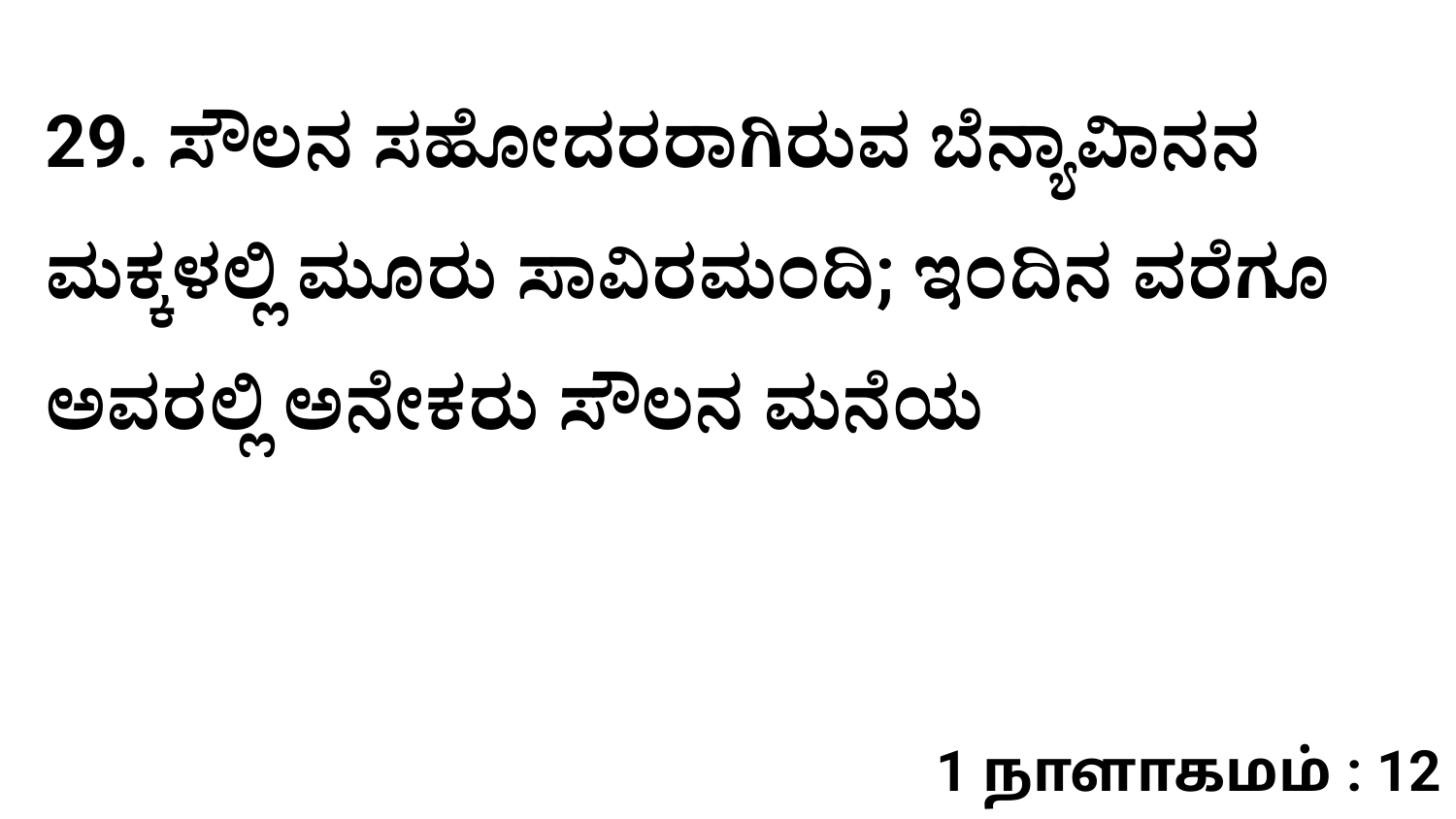

29. ಸೌಲನ ಸಹೋದರರಾಗಿರುವ ಬೆನ್ಯಾವಿಾನನ ಮಕ್ಕಳಲ್ಲಿ ಮೂರು ಸಾವಿರಮಂದಿ; ಇಂದಿನ ವರೆಗೂ ಅವರಲ್ಲಿ ಅನೇಕರು ಸೌಲನ ಮನೆಯ
1 நாளாகமம் : 12